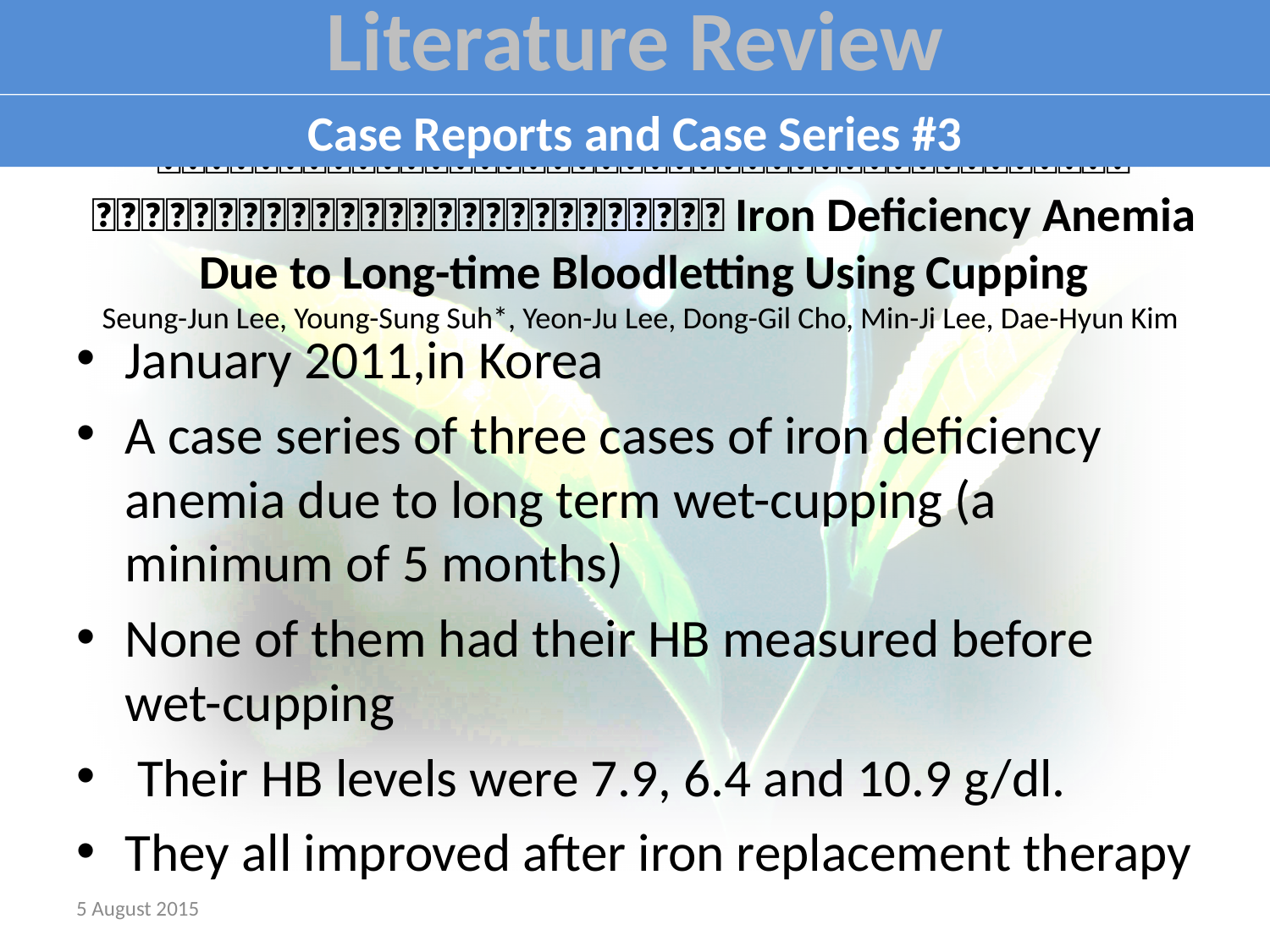

Literature Review
Case Reports and Case Series #3
# 􏰁􏰂􏰃􏰄􏰅􏰆􏰇􏰈􏰉􏰊􏰉􏰇􏰄􏰊􏰋􏰅􏰌􏰄􏰇􏰍􏰉􏰎􏰅􏰏􏰐􏰇􏰅􏰑􏰃􏰅􏰒􏰃􏰄􏰓􏰔􏰑􏰉􏰍􏰇􏰅 􏰕􏰖􏰃􏰃􏰏􏰖􏰇􏰑􏰑􏰉􏰄􏰓􏰅􏰗􏰘􏰉􏰄􏰓􏰅􏰙􏰐􏰚􏰚􏰉􏰄􏰓 Iron Deficiency Anemia Due to Long-time Bloodletting Using Cupping Seung-Jun Lee, Young-Sung Suh*, Yeon-Ju Lee, Dong-Gil Cho, Min-Ji Lee, Dae-Hyun Kim
January 2011,in Korea
A case series of three cases of iron deficiency anemia due to long term wet-cupping (a minimum of 5 months)
None of them had their HB measured before wet-cupping
 Their HB levels were 7.9, 6.4 and 10.9 g/dl.
They all improved after iron replacement therapy

5 August 2015
Dr. Nouran Aleyeidi, Saudi Arabia
14